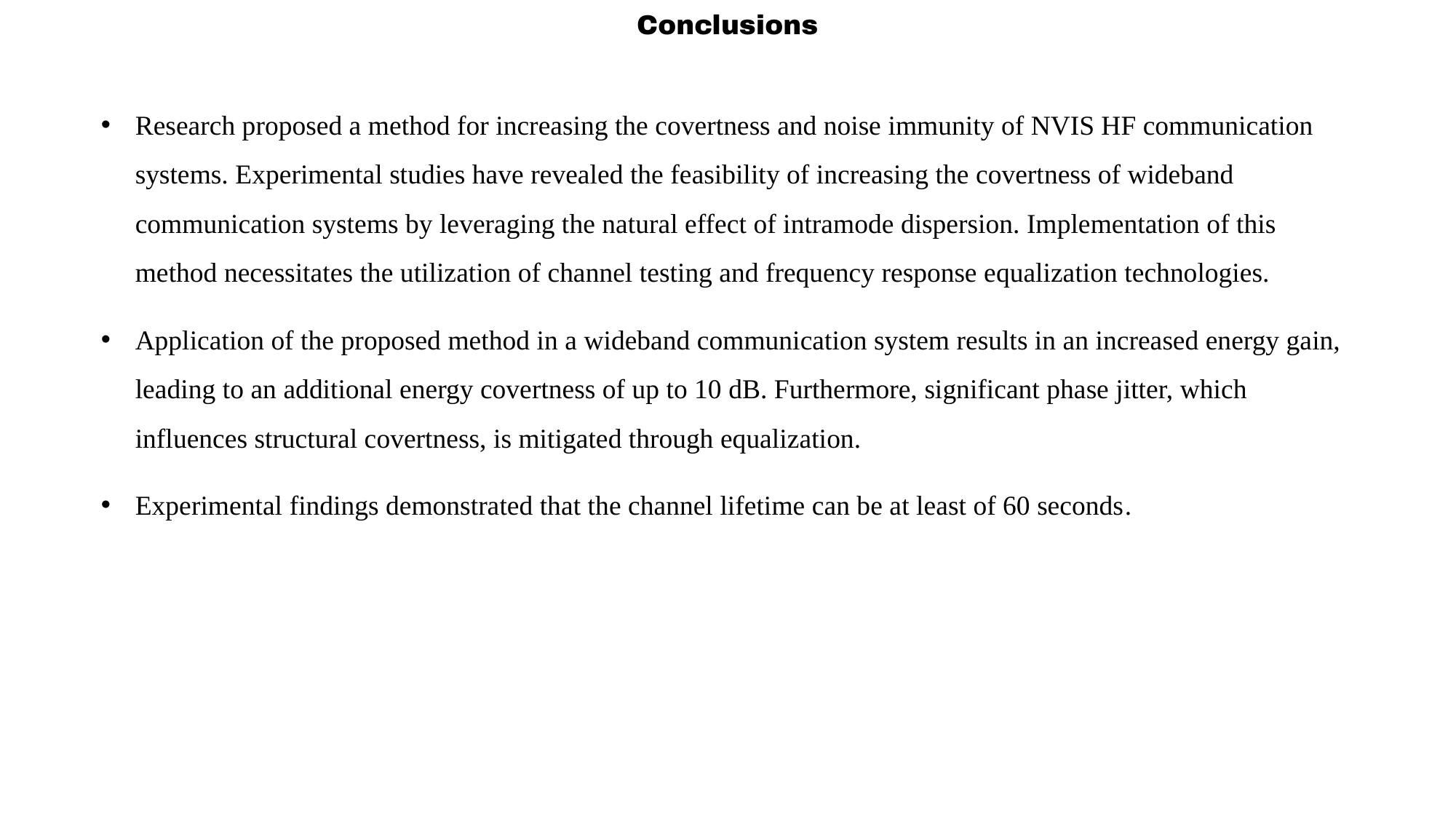

Conclusions
Research proposed a method for increasing the covertness and noise immunity of NVIS HF communication systems. Experimental studies have revealed the feasibility of increasing the covertness of wideband communication systems by leveraging the natural effect of intramode dispersion. Implementation of this method necessitates the utilization of channel testing and frequency response equalization technologies.
Application of the proposed method in a wideband communication system results in an increased energy gain, leading to an additional energy covertness of up to 10 dB. Furthermore, significant phase jitter, which influences structural covertness, is mitigated through equalization.
Experimental findings demonstrated that the channel lifetime can be at least of 60 seconds.